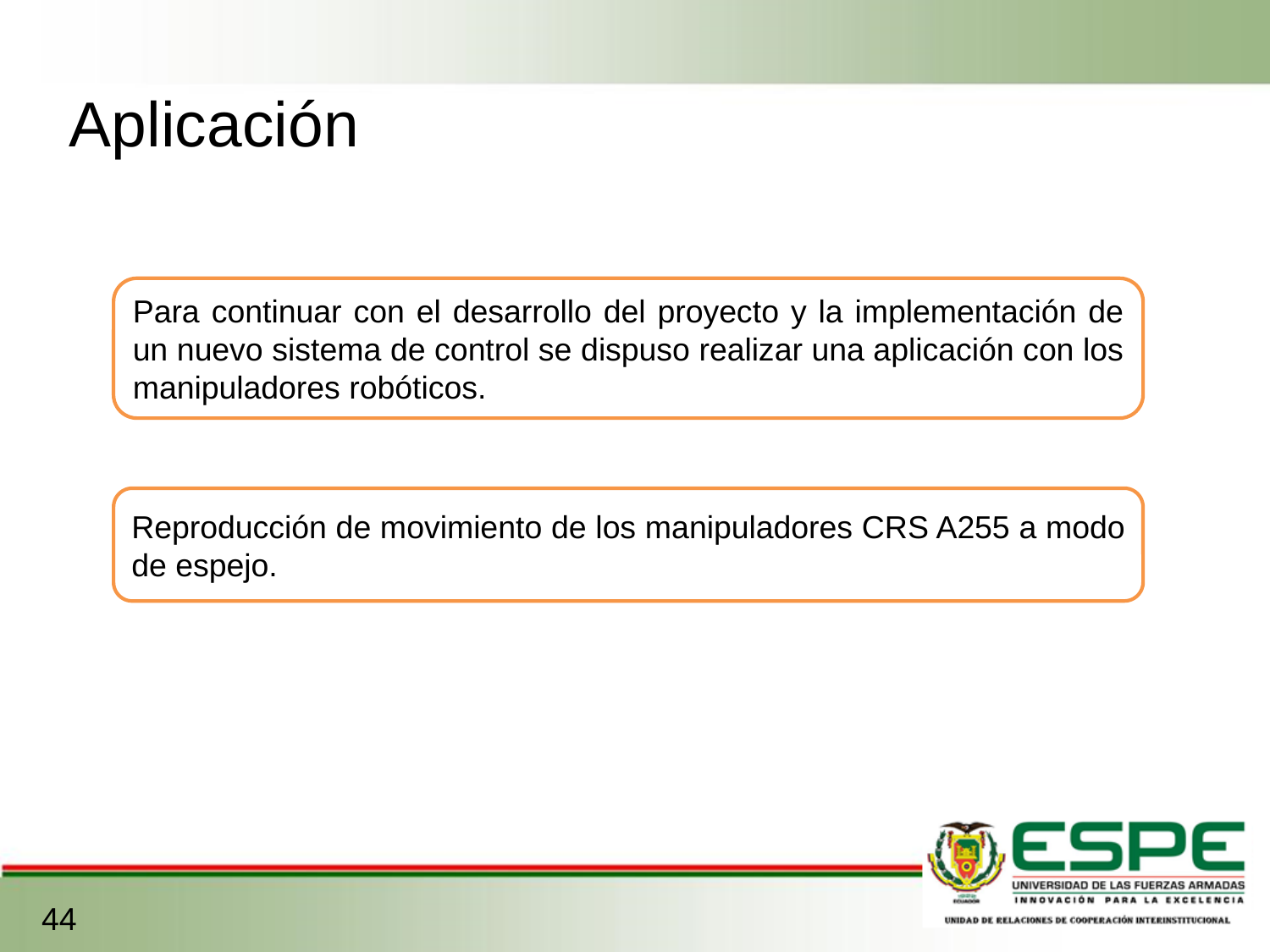

Aplicación
Para continuar con el desarrollo del proyecto y la implementación de un nuevo sistema de control se dispuso realizar una aplicación con los manipuladores robóticos.
Reproducción de movimiento de los manipuladores CRS A255 a modo de espejo.
44